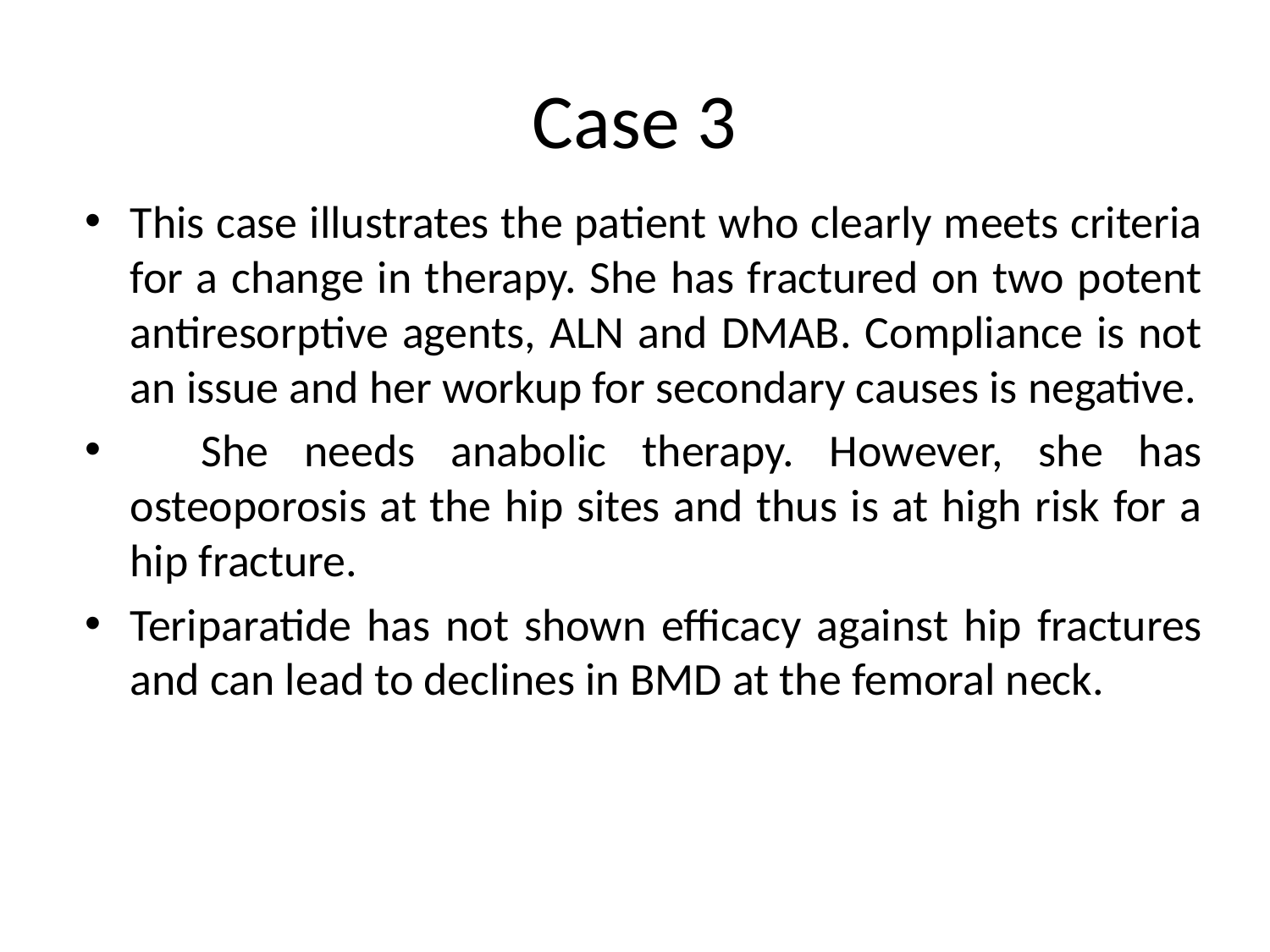

# Case 3
This case illustrates the patient who clearly meets criteria for a change in therapy. She has fractured on two potent antiresorptive agents, ALN and DMAB. Compliance is not an issue and her workup for secondary causes is negative.
  She needs anabolic therapy. However, she has osteoporosis at the hip sites and thus is at high risk for a hip fracture.
Teriparatide has not shown efficacy against hip fractures and can lead to declines in BMD at the femoral neck.